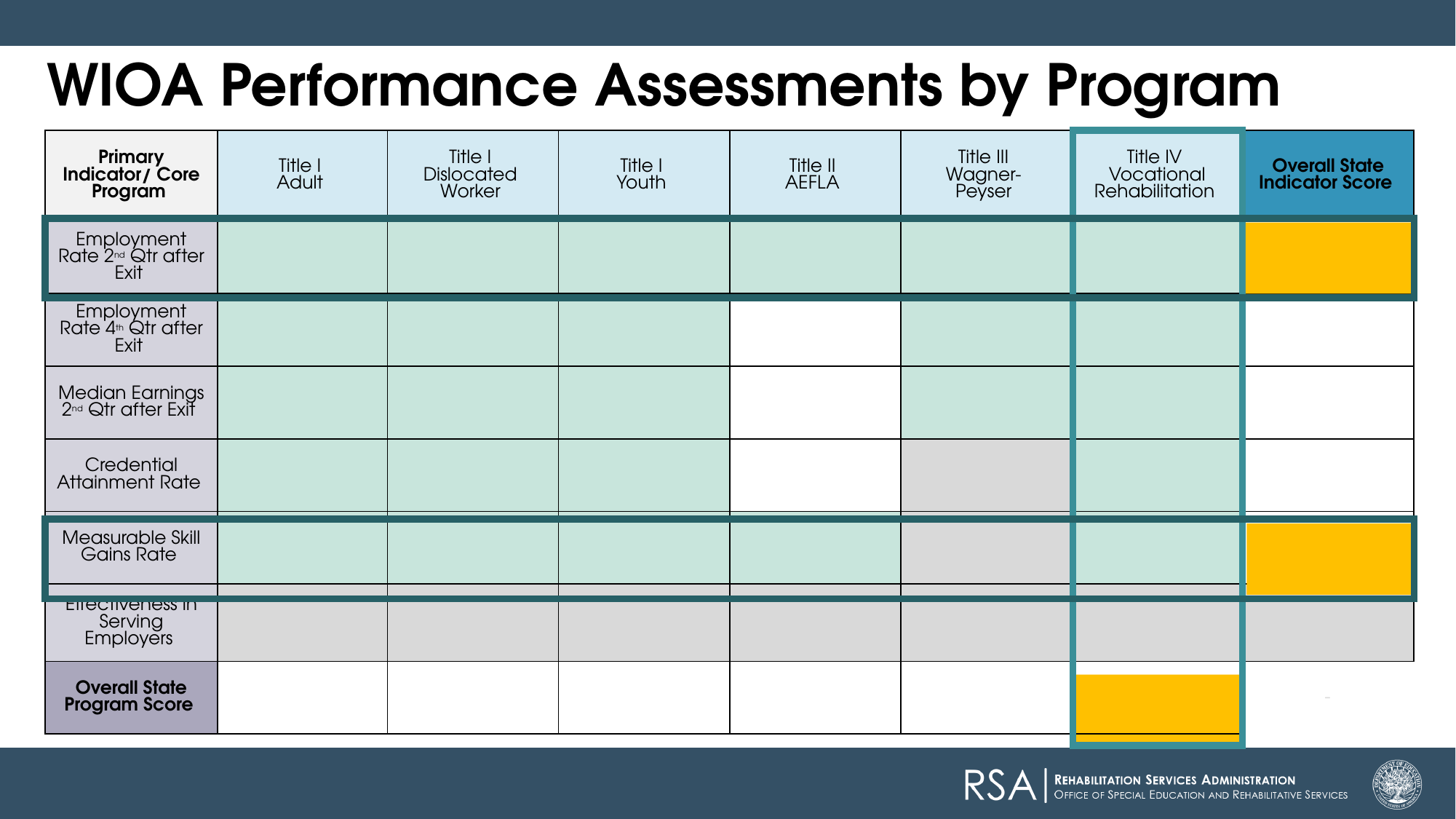

# WIOA Performance Assessments by Program
| Primary Indicator/ Core Program | Title I  Adult | Title I  Dislocated  Worker | Title I  Youth | Title II  AEFLA | Title III  Wagner-  Peyser | Title IV  Vocational Rehabilitation | Overall State Indicator Score |
| --- | --- | --- | --- | --- | --- | --- | --- |
| Employment Rate 2nd Qtr after Exit |  |  |  |  |  |  |  |
| Employment Rate 4th Qtr after Exit |  |  |  |  |  |  |  |
| Median Earnings 2nd Qtr after Exit |  |  |  |  |  |  |  |
| Credential Attainment Rate |  |  |  |  |  |  |  |
| Measurable Skill Gains Rate |  |  |  |  |  |  |  |
| Effectiveness in Serving Employers |  |  |  |  |  |  |  |
| Overall State Program Score |  |  |  |  |  |  | - |